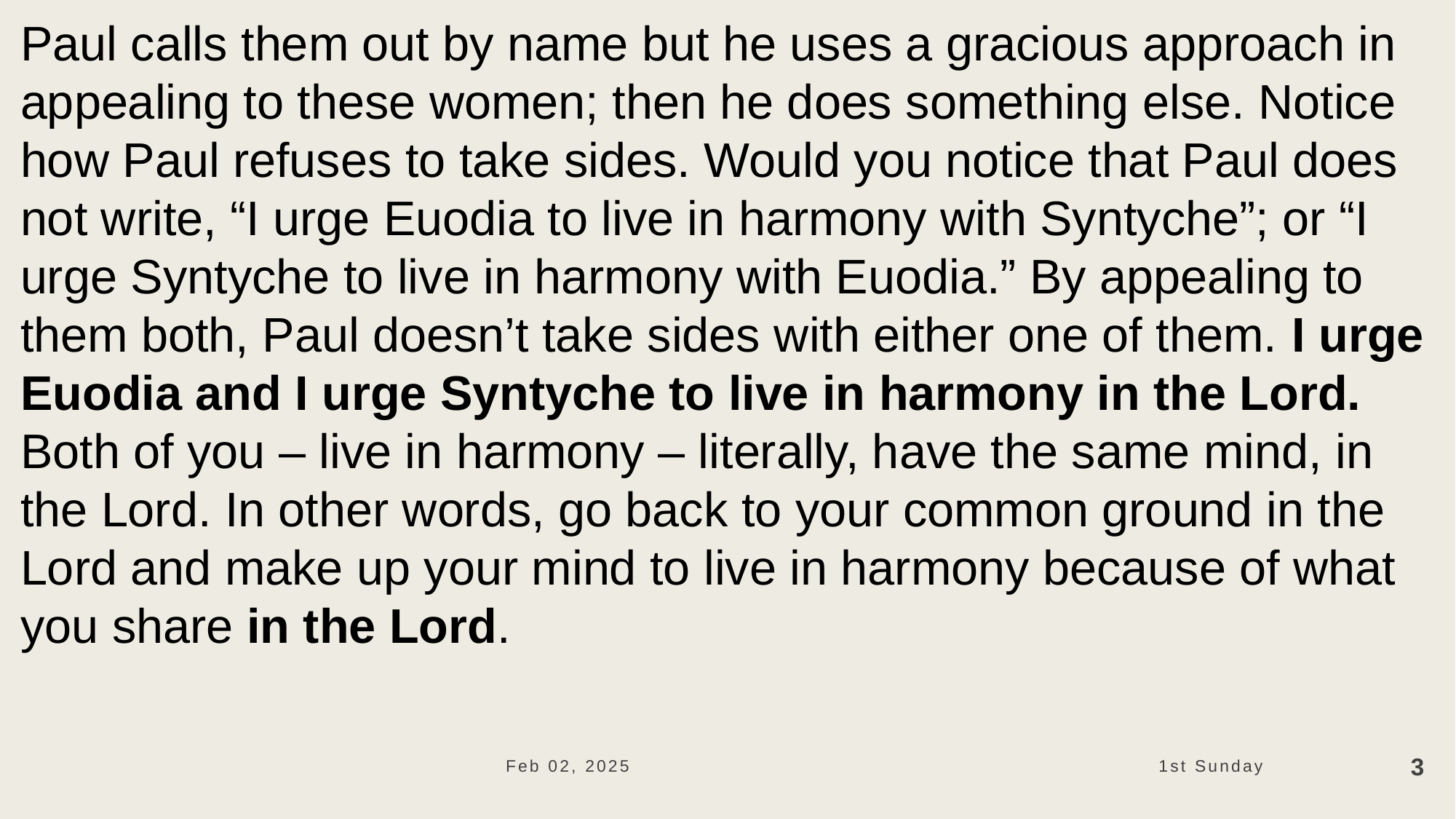

Paul calls them out by name but he uses a gracious approach in appealing to these women; then he does something else. Notice how Paul refuses to take sides. Would you notice that Paul does not write, “I urge Euodia to live in harmony with Syntyche”; or “I urge Syntyche to live in harmony with Euodia.” By appealing to them both, Paul doesn’t take sides with either one of them. I urge Euodia and I urge Syntyche to live in harmony in the Lord. Both of you – live in harmony – literally, have the same mind, in the Lord. In other words, go back to your common ground in the Lord and make up your mind to live in harmony because of what you share in the Lord.
Feb 02, 2025
3
1st Sunday